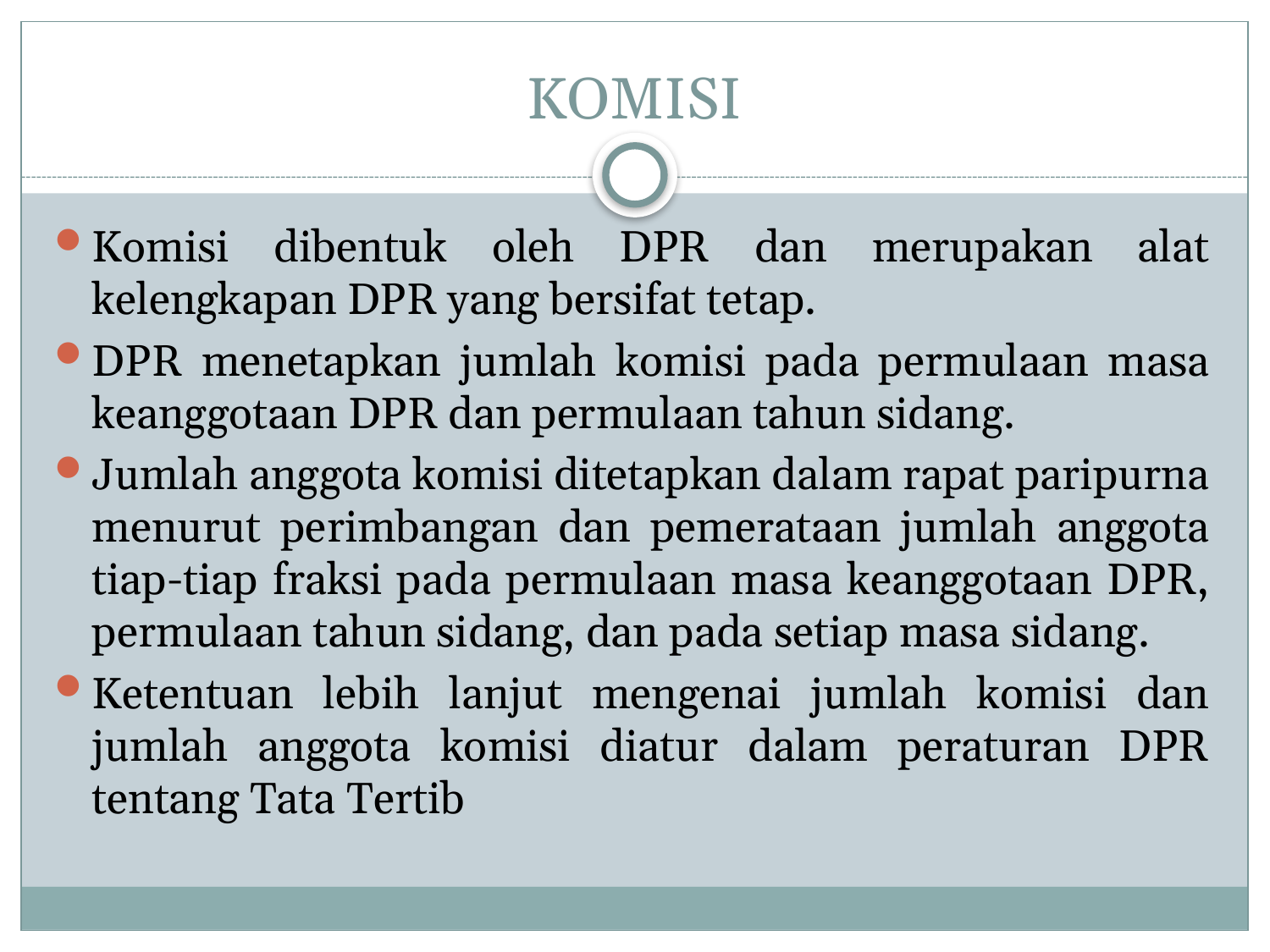

# KOMISI
Komisi dibentuk oleh DPR dan merupakan alat kelengkapan DPR yang bersifat tetap.
DPR menetapkan jumlah komisi pada permulaan masa keanggotaan DPR dan permulaan tahun sidang.
Jumlah anggota komisi ditetapkan dalam rapat paripurna menurut perimbangan dan pemerataan jumlah anggota tiap-tiap fraksi pada permulaan masa keanggotaan DPR, permulaan tahun sidang, dan pada setiap masa sidang.
Ketentuan lebih lanjut mengenai jumlah komisi dan jumlah anggota komisi diatur dalam peraturan DPR tentang Tata Tertib